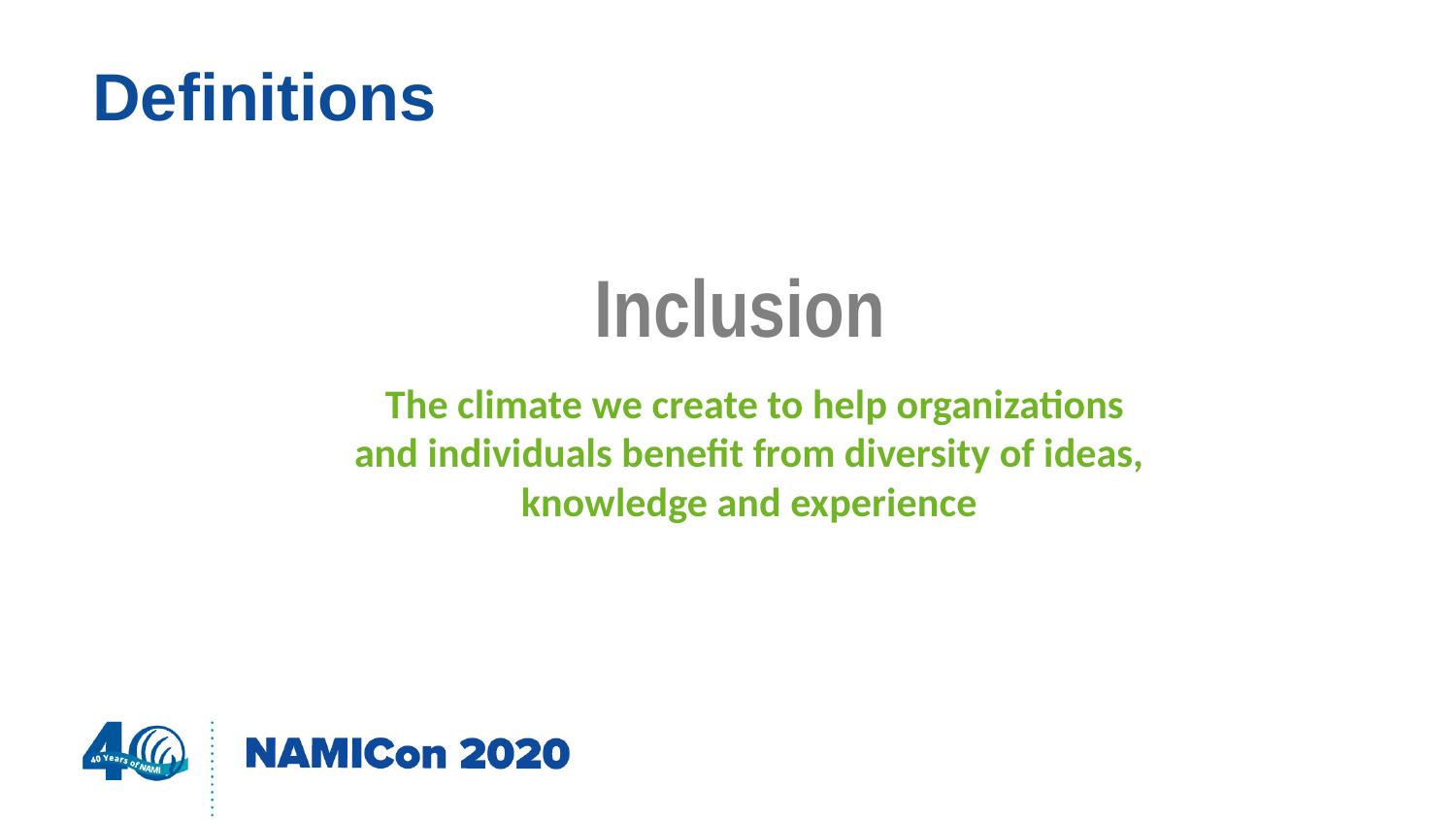

# Definitions
Inclusion
 The climate we create to help organizations and individuals benefit from diversity of ideas, knowledge and experience